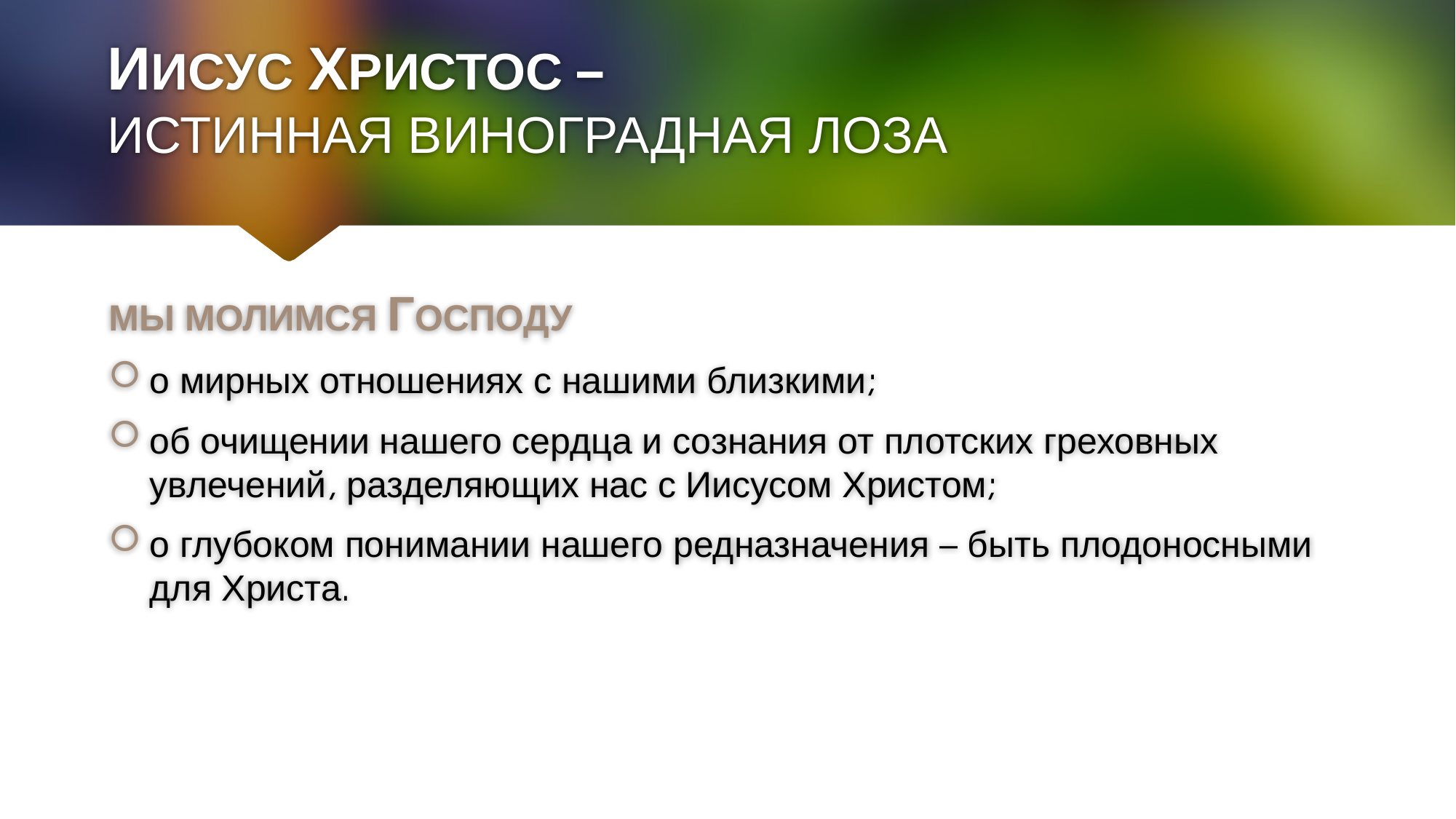

# ИИСУС ХРИСТОС – ИСТИННАЯ ВИНОГРАДНАЯ ЛОЗА
МЫ МОЛИМСЯ ГОСПОДУ
о мирных отношениях с нашими близкими;
об очищении нашего сердца и сознания от плотских греховных увлечений, разделяющих нас с Иисусом Христом;
о глубоком понимании нашего редназначения – быть плодоносными для Христа.